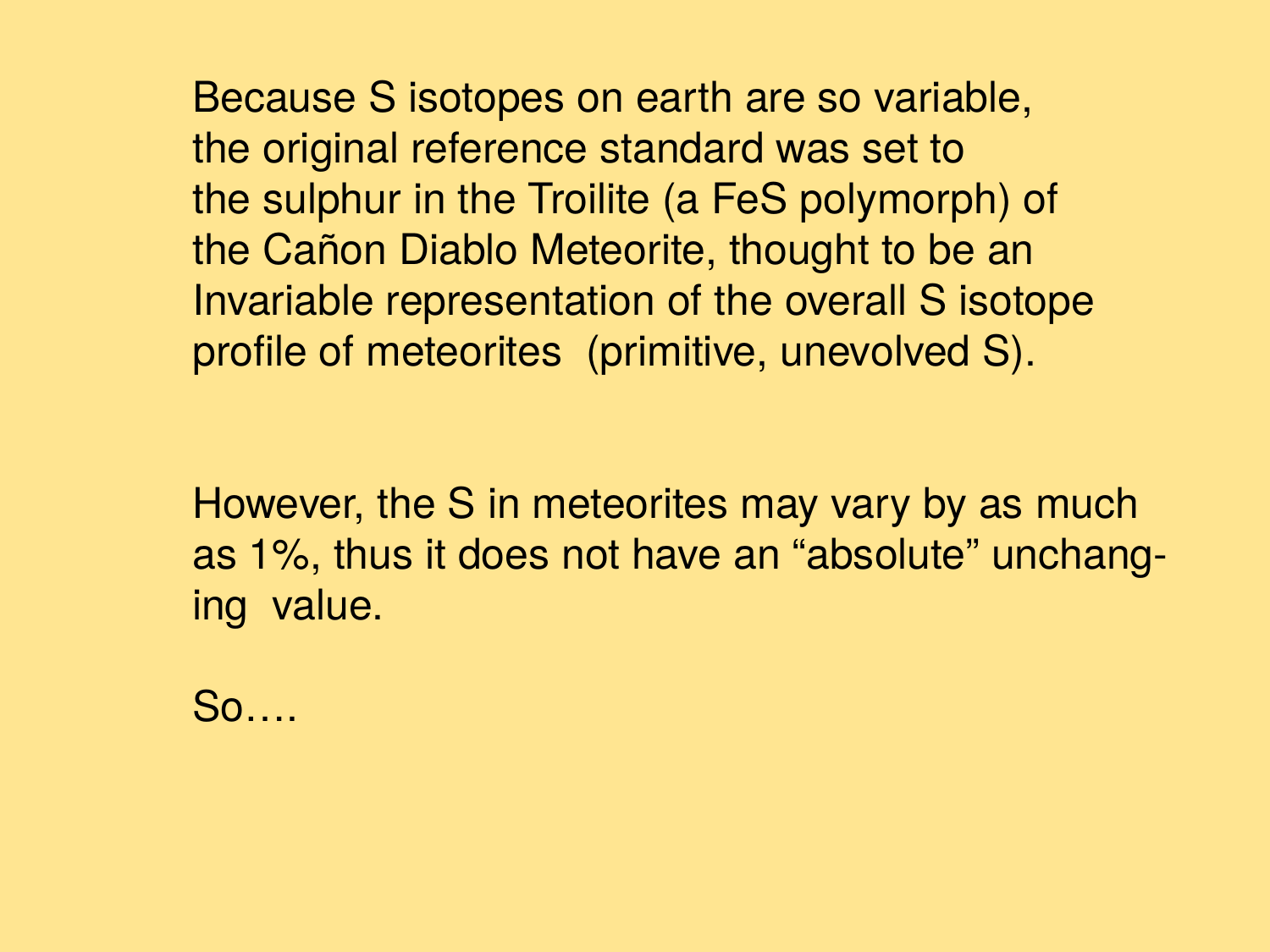

Because S isotopes on earth are so variable,
the original reference standard was set to
the sulphur in the Troilite (a FeS polymorph) of
the Cañon Diablo Meteorite, thought to be an
Invariable representation of the overall S isotope
profile of meteorites  (primitive, unevolved S).

However, the S in meteorites may vary by as much
as 1%, thus it does not have an “absolute” unchang-
ing  value.

So….